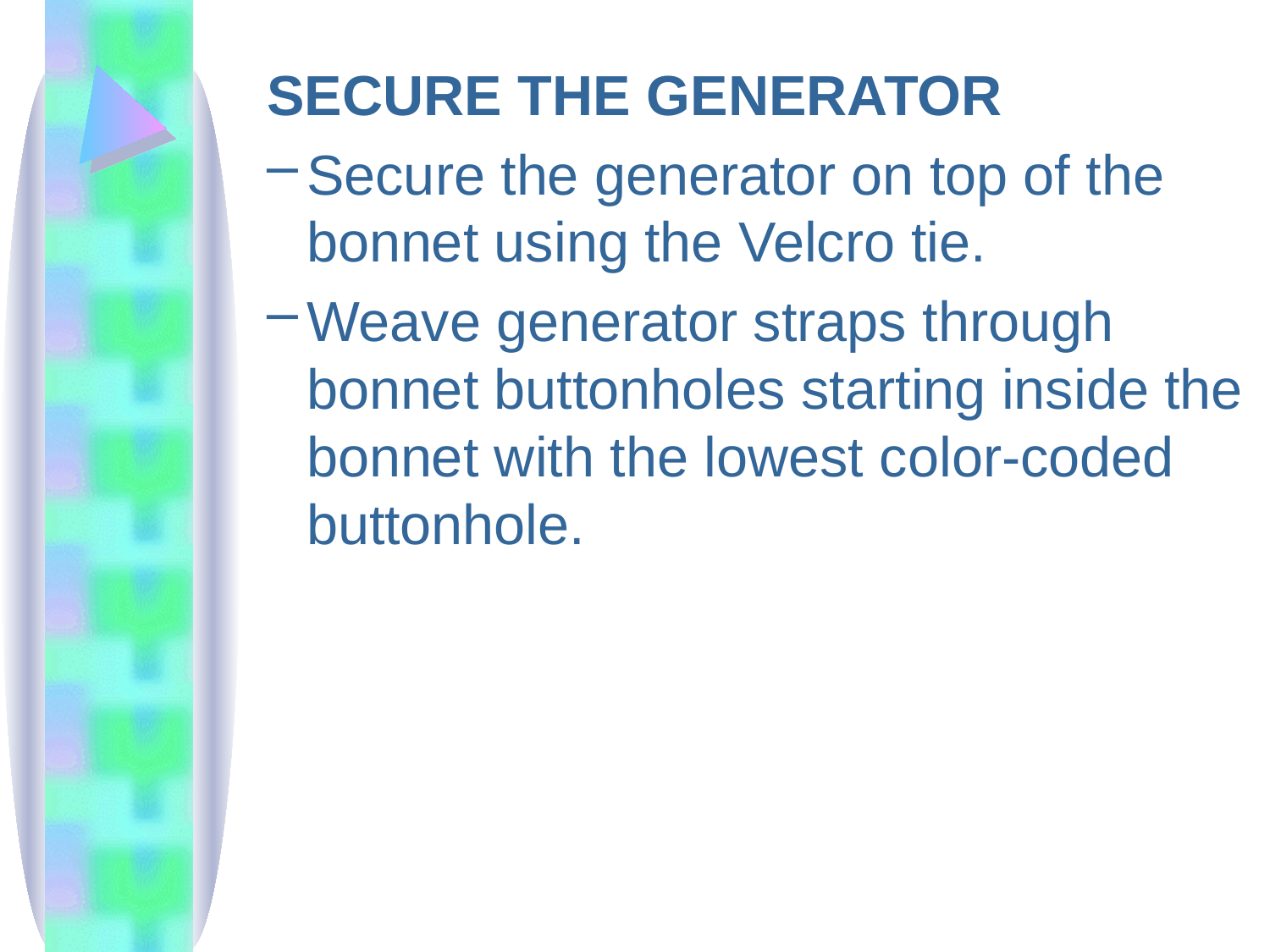

SECURE THE GENERATOR
Secure the generator on top of the bonnet using the Velcro tie.
Weave generator straps through bonnet buttonholes starting inside the bonnet with the lowest color-coded buttonhole.